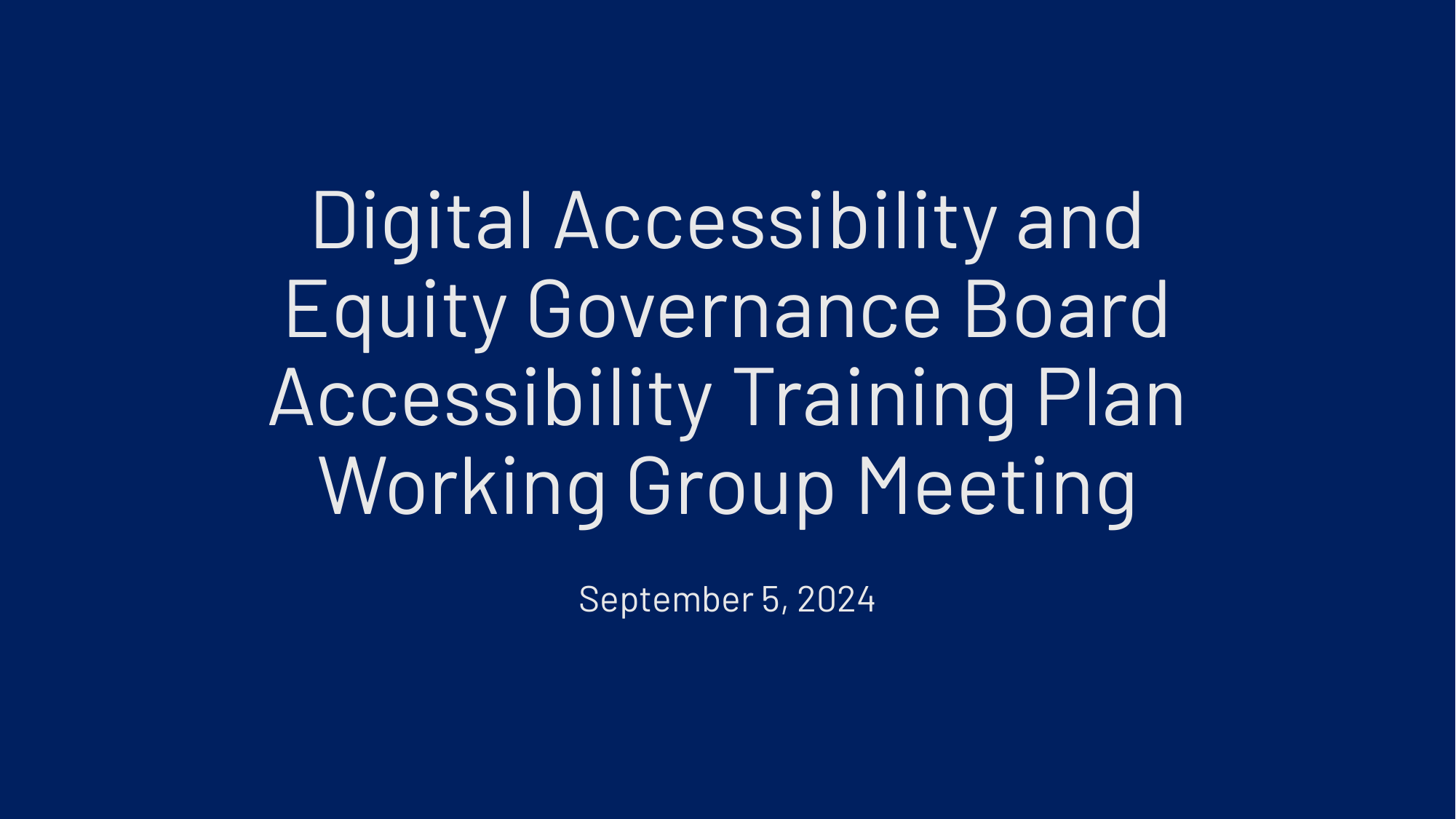

# Digital Accessibility and Equity Governance Board Accessibility Training Plan Working Group Meeting
September 5, 2024